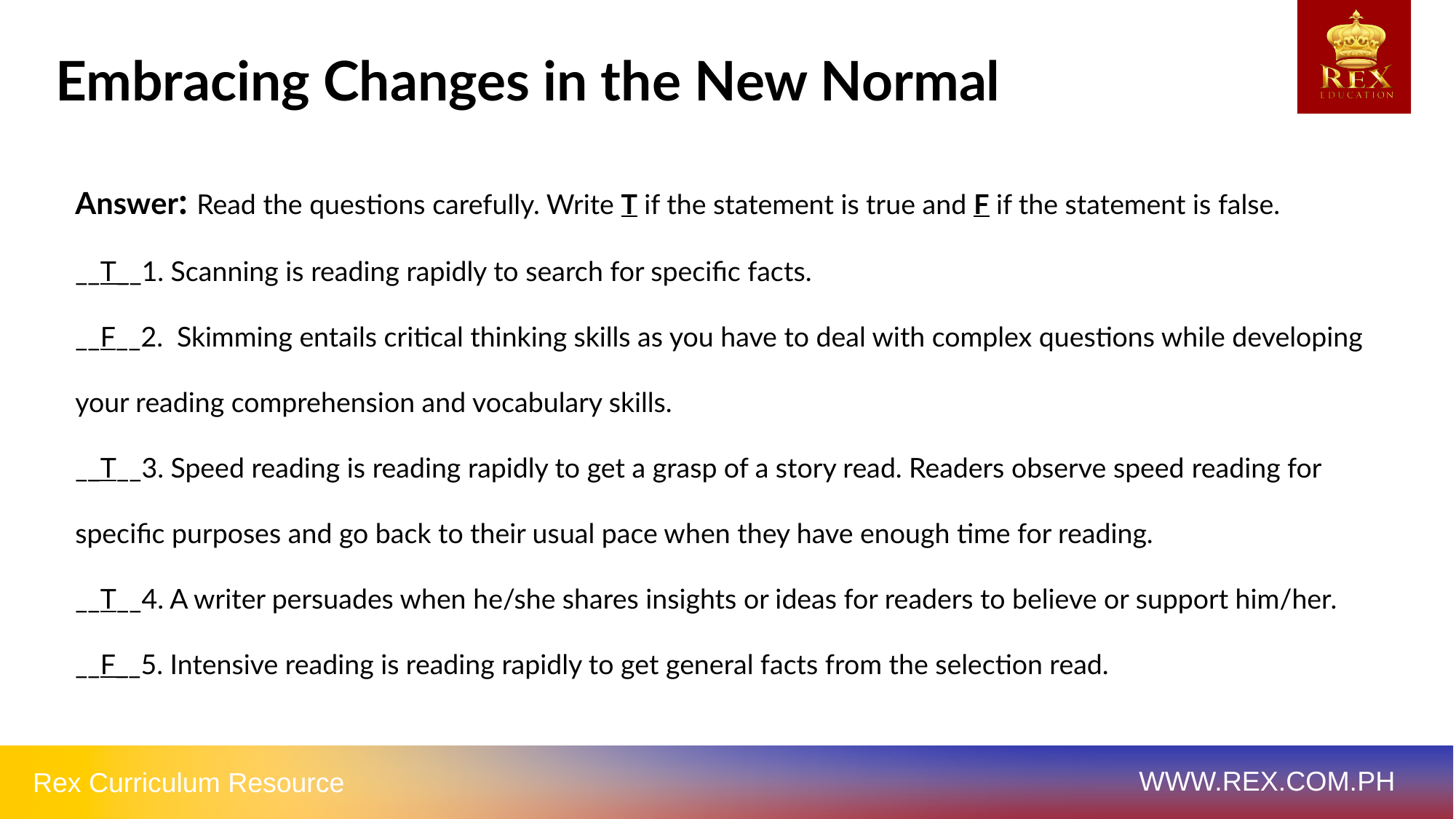

Embracing Changes in the New Normal
Answer: Read the questions carefully. Write T if the statement is true and F if the statement is false.
__T__1. Scanning is reading rapidly to search for specific facts.
__F__2.  Skimming entails critical thinking skills as you have to deal with complex questions while developing your reading comprehension and vocabulary skills.
__T__3. Speed reading is reading rapidly to get a grasp of a story read. Readers observe speed reading for specific purposes and go back to their usual pace when they have enough time for reading.
__T__4. A writer persuades when he/she shares insights or ideas for readers to believe or support him/her.
__F__5. Intensive reading is reading rapidly to get general facts from the selection read.